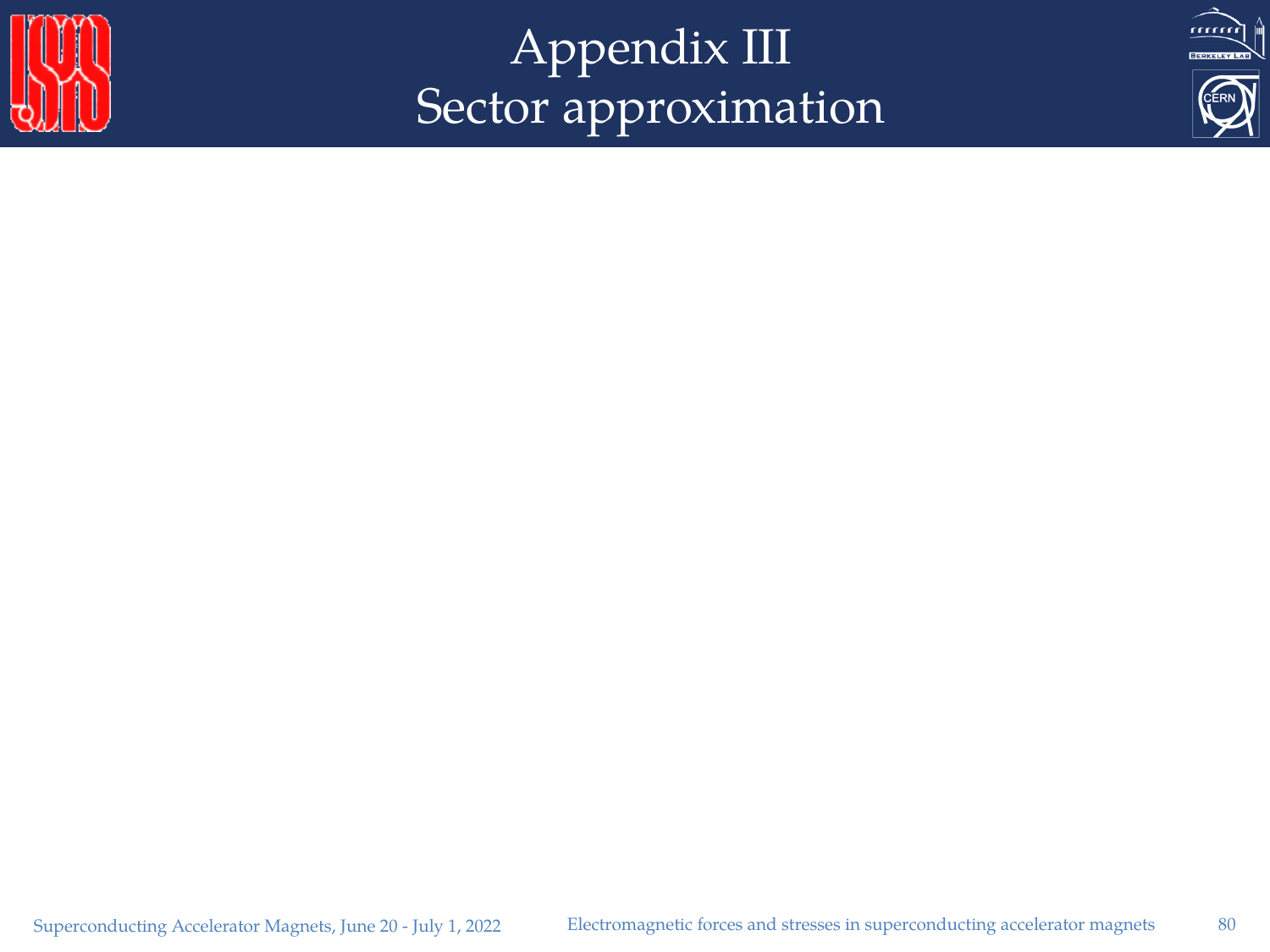

# Appendix III Sector approximation

Electromagnetic forces and stresses in superconducting accelerator magnets
80
Superconducting Accelerator Magnets, June 20 - July 1, 2022